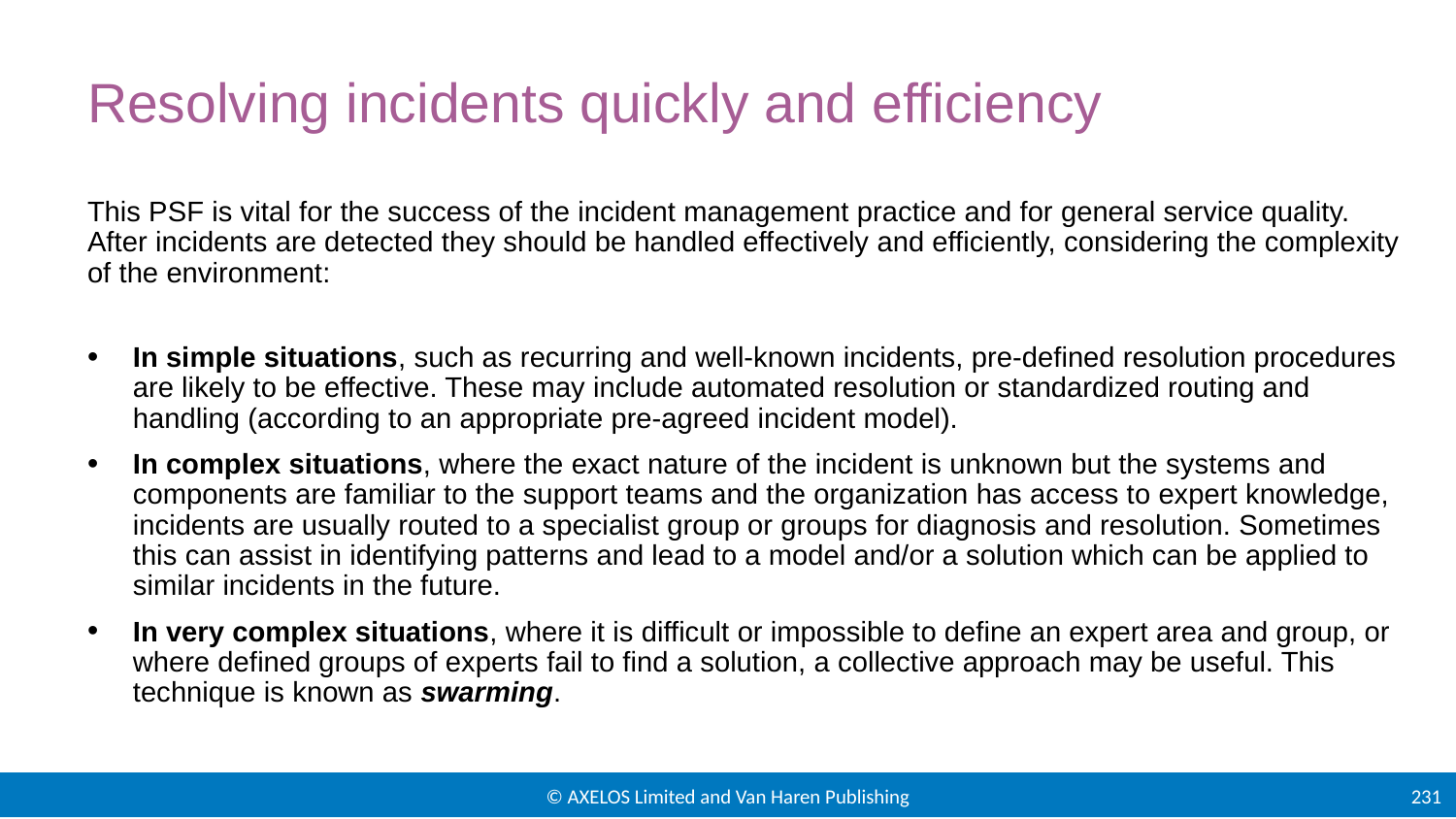

# Resolving incidents quickly and efficiency
This PSF is vital for the success of the incident management practice and for general service quality. After incidents are detected they should be handled effectively and efficiently, considering the complexity of the environment:

In simple situations, such as recurring and well-known incidents, pre-defined resolution procedures are likely to be effective. These may include automated resolution or standardized routing and handling (according to an appropriate pre-agreed incident model).
In complex situations, where the exact nature of the incident is unknown but the systems and components are familiar to the support teams and the organization has access to expert knowledge, incidents are usually routed to a specialist group or groups for diagnosis and resolution. Sometimes this can assist in identifying patterns and lead to a model and/or a solution which can be applied to similar incidents in the future.
In very complex situations, where it is difficult or impossible to define an expert area and group, or where defined groups of experts fail to find a solution, a collective approach may be useful. This technique is known as swarming.